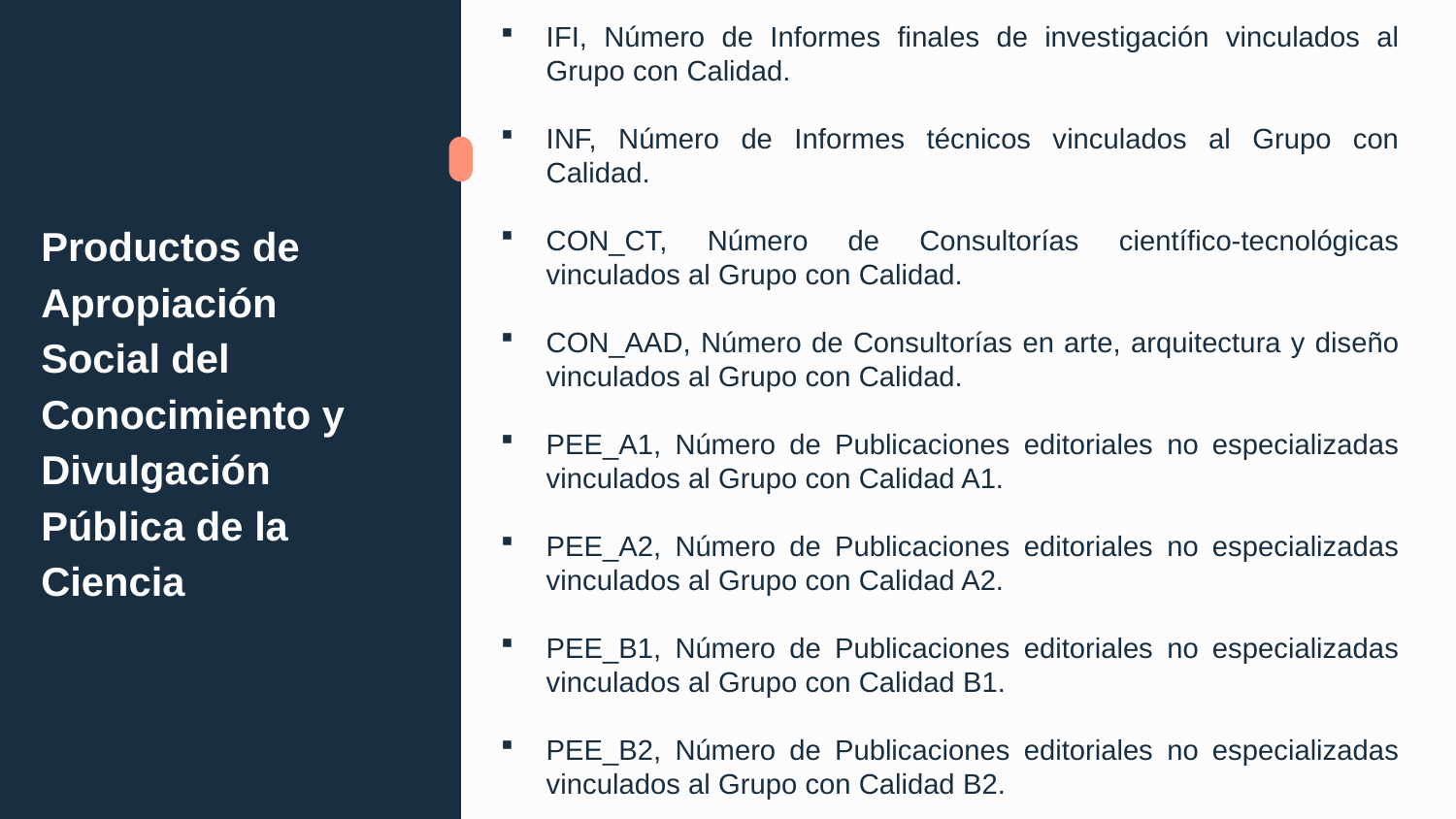

IFI, Número de Informes finales de investigación vinculados al Grupo con Calidad.

INF, Número de Informes técnicos vinculados al Grupo con Calidad.

CON_CT, Número de Consultorías científico-tecnológicas vinculados al Grupo con Calidad.

CON_AAD, Número de Consultorías en arte, arquitectura y diseño vinculados al Grupo con Calidad.

PEE_A1, Número de Publicaciones editoriales no especializadas vinculados al Grupo con Calidad A1.

PEE_A2, Número de Publicaciones editoriales no especializadas vinculados al Grupo con Calidad A2.

PEE_B1, Número de Publicaciones editoriales no especializadas vinculados al Grupo con Calidad B1.

PEE_B2, Número de Publicaciones editoriales no especializadas vinculados al Grupo con Calidad B2.

# Productos de Apropiación Social del Conocimiento y Divulgación Pública de la Ciencia